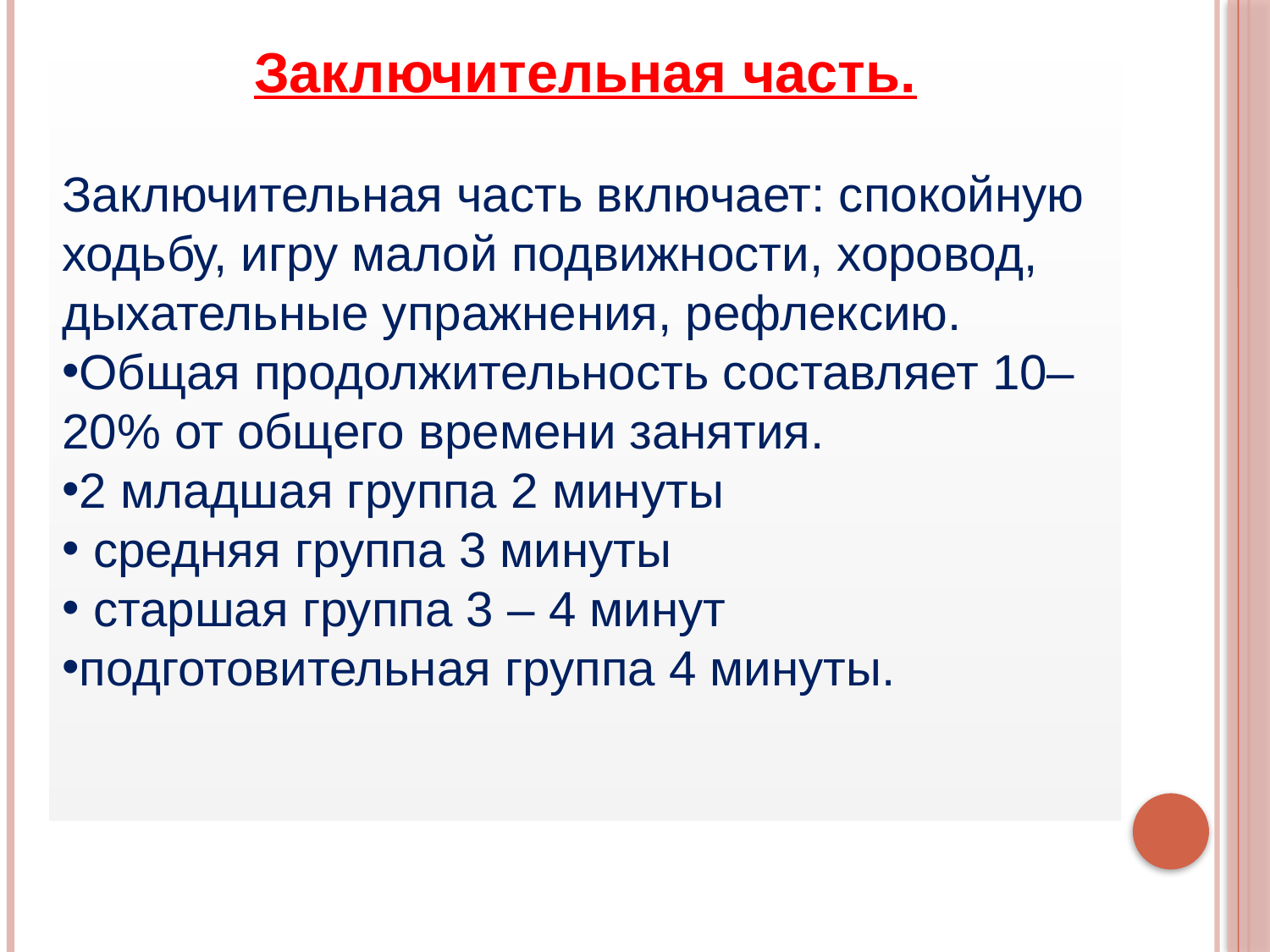

Заключительная часть.

Заключительная часть включает: спокойную ходьбу, игру малой подвижности, хоровод, дыхательные упражнения, рефлексию.
Общая продолжительность составляет 10–20% от общего времени занятия.
2 младшая группа 2 минуты
 средняя группа 3 минуты
 старшая группа 3 – 4 минут
подготовительная группа 4 минуты.
